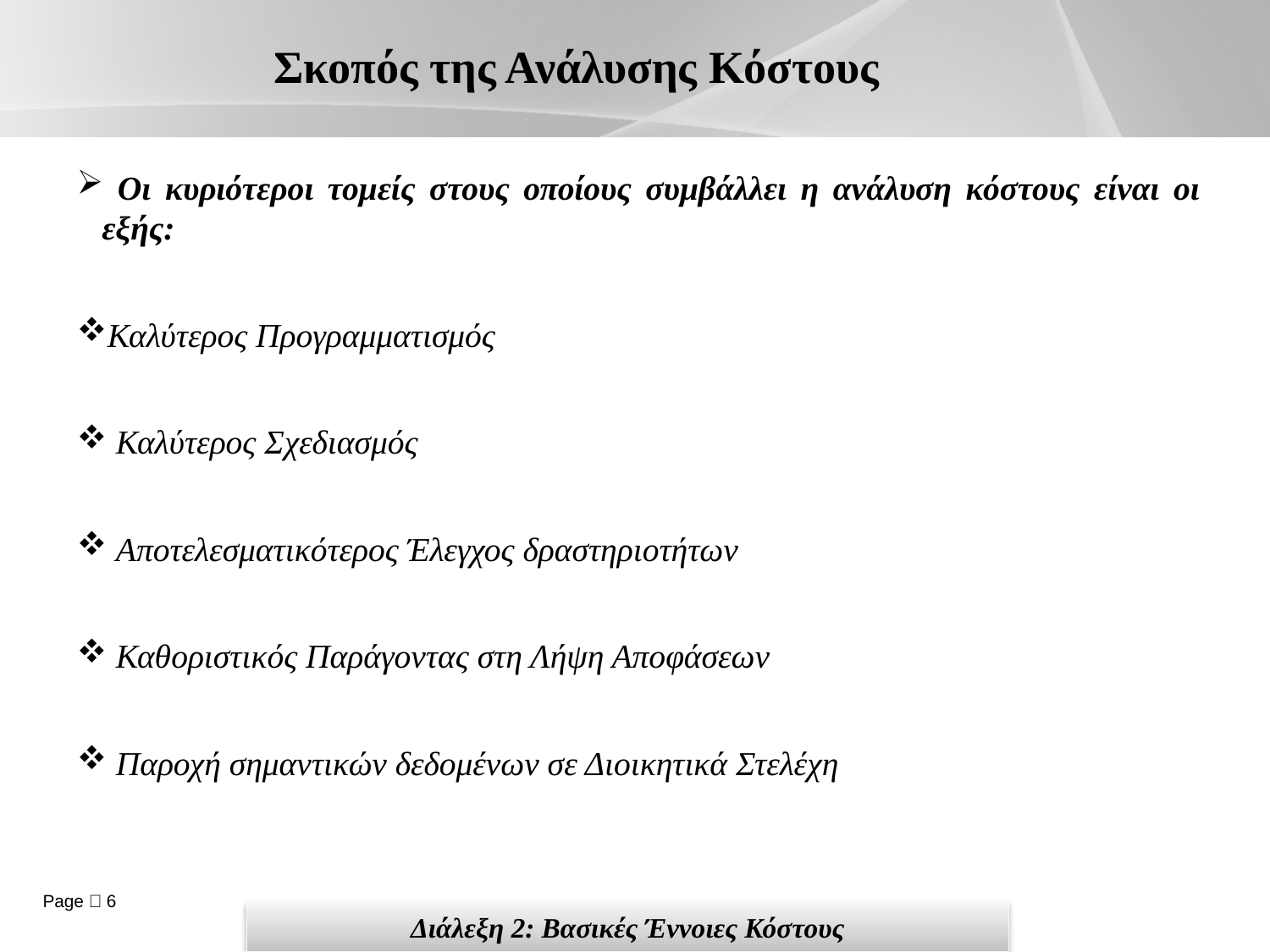

# Σκοπός της Ανάλυσης Κόστους
 Οι κυριότεροι τομείς στους οποίους συμβάλλει η ανάλυση κόστους είναι οι εξής:

Καλύτερος Προγραμματισμός

 Καλύτερος Σχεδιασμός

 Αποτελεσματικότερος Έλεγχος δραστηριοτήτων

 Καθοριστικός Παράγοντας στη Λήψη Αποφάσεων

 Παροχή σημαντικών δεδομένων σε Διοικητικά Στελέχη

Διάλεξη 2: Βασικές Έννοιες Κόστους